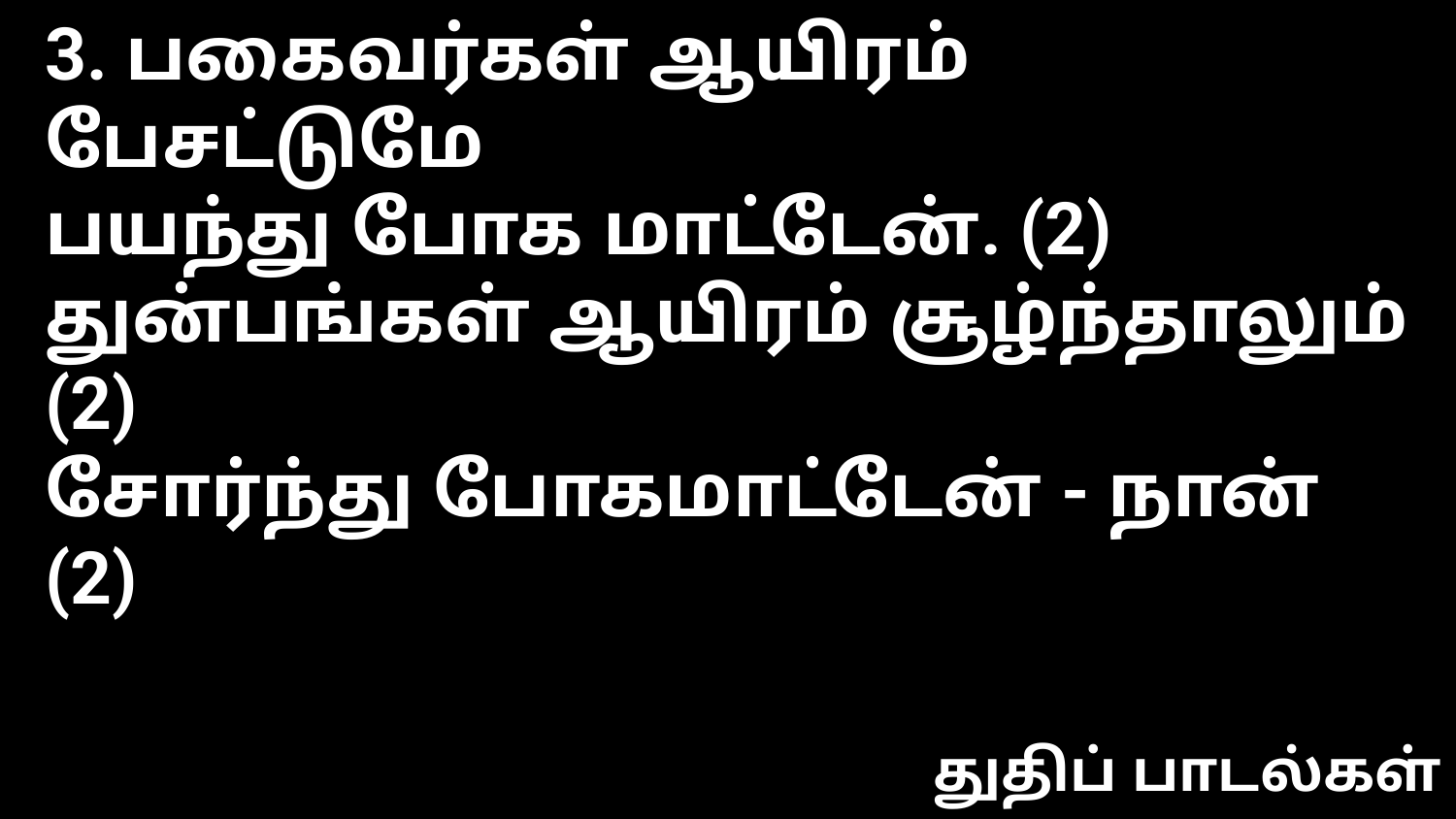

3. பகைவர்கள் ஆயிரம் பேசட்டுமே
பயந்து போக மாட்டேன். (2)
துன்பங்கள் ஆயிரம் சூழ்ந்தாலும் (2)
சோர்ந்து போகமாட்டேன் - நான் (2)

துதிப் பாடல்கள்